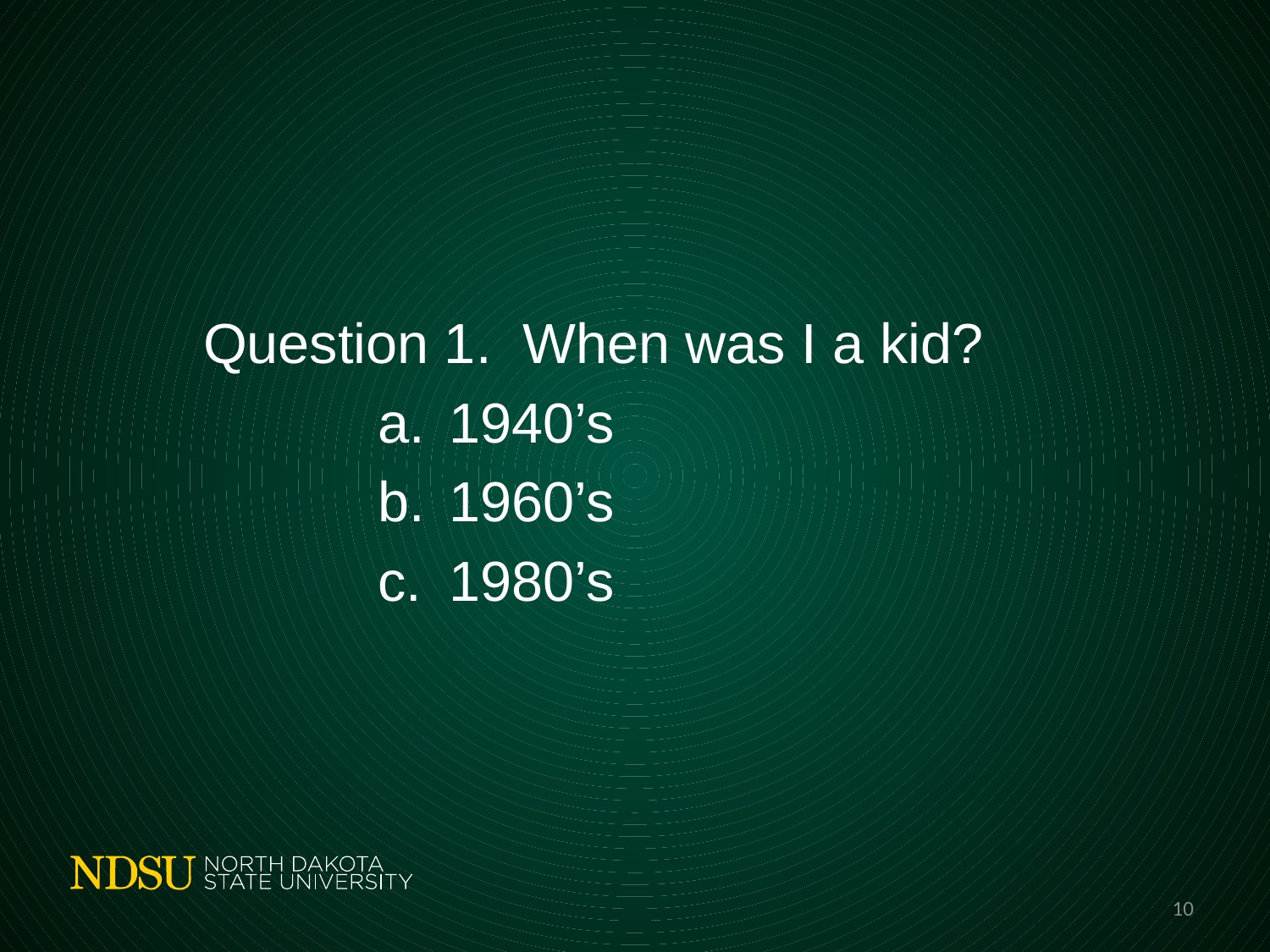

#

	Question 1.  When was I a kid?
1940’s
1960’s
1980’s
10